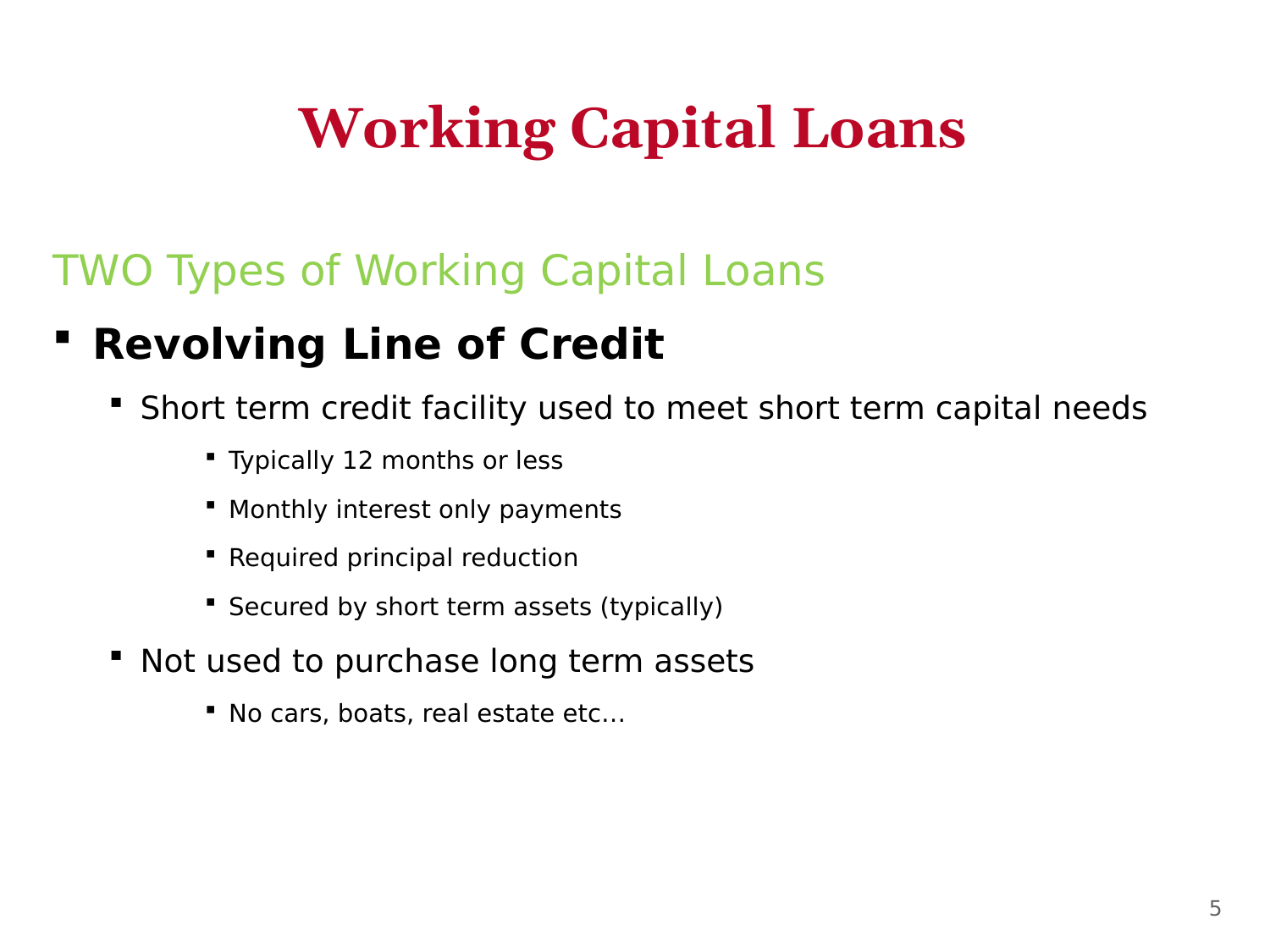

Working Capital Loans
TWO Types of Working Capital Loans
Revolving Line of Credit
Short term credit facility used to meet short term capital needs
Typically 12 months or less
Monthly interest only payments
Required principal reduction
Secured by short term assets (typically)
Not used to purchase long term assets
No cars, boats, real estate etc…

5